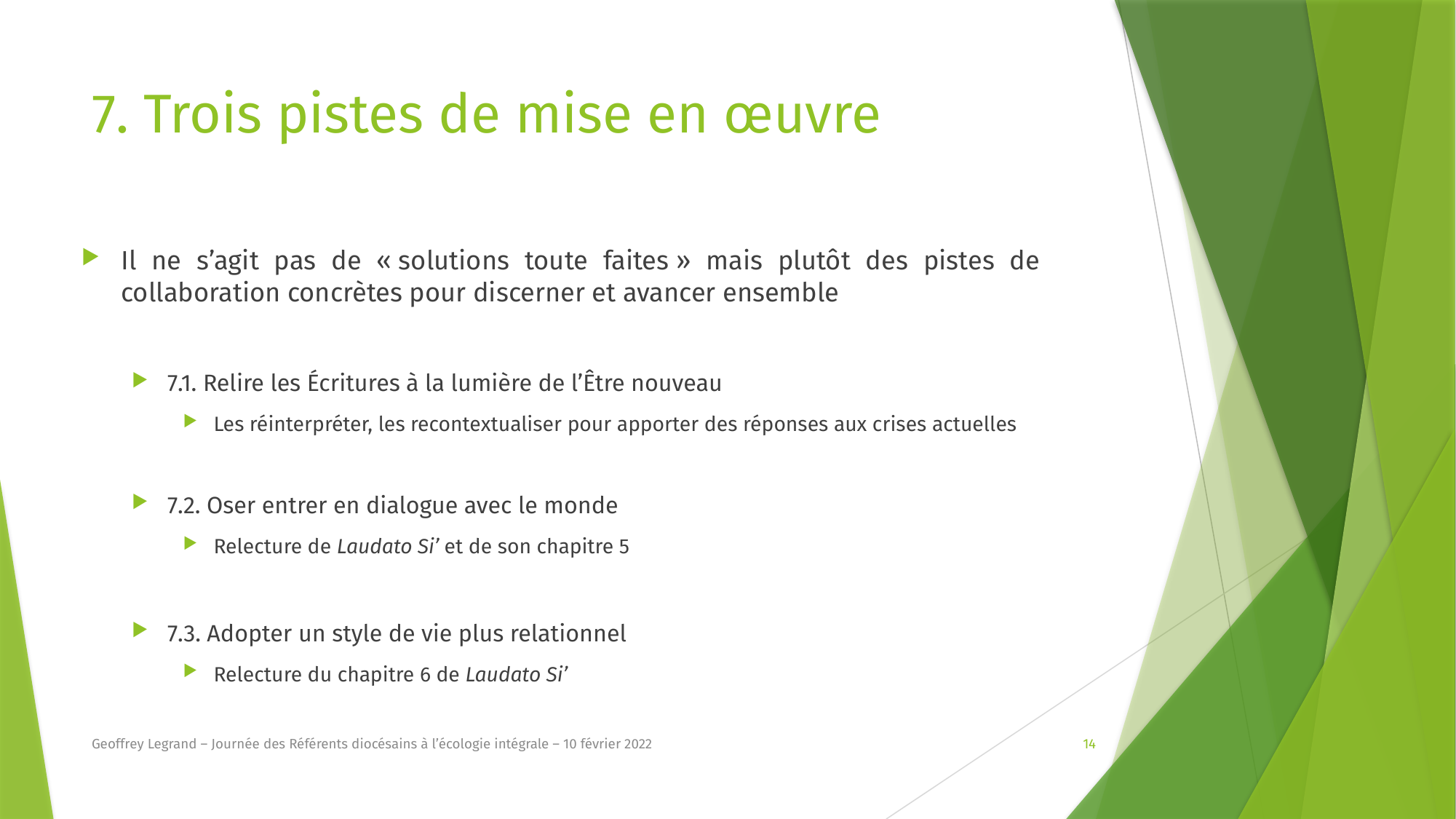

# 7. Trois pistes de mise en œuvre

Il ne s’agit pas de « solutions toute faites » mais plutôt des pistes de collaboration concrètes pour discerner et avancer ensemble

7.1. Relire les Écritures à la lumière de l’Être nouveau
Les réinterpréter, les recontextualiser pour apporter des réponses aux crises actuelles

7.2. Oser entrer en dialogue avec le monde
Relecture de Laudato Si’ et de son chapitre 5

7.3. Adopter un style de vie plus relationnel
Relecture du chapitre 6 de Laudato Si’

Geoffrey Legrand – Journée des Référents diocésains à l’écologie intégrale – 10 février 2022
14